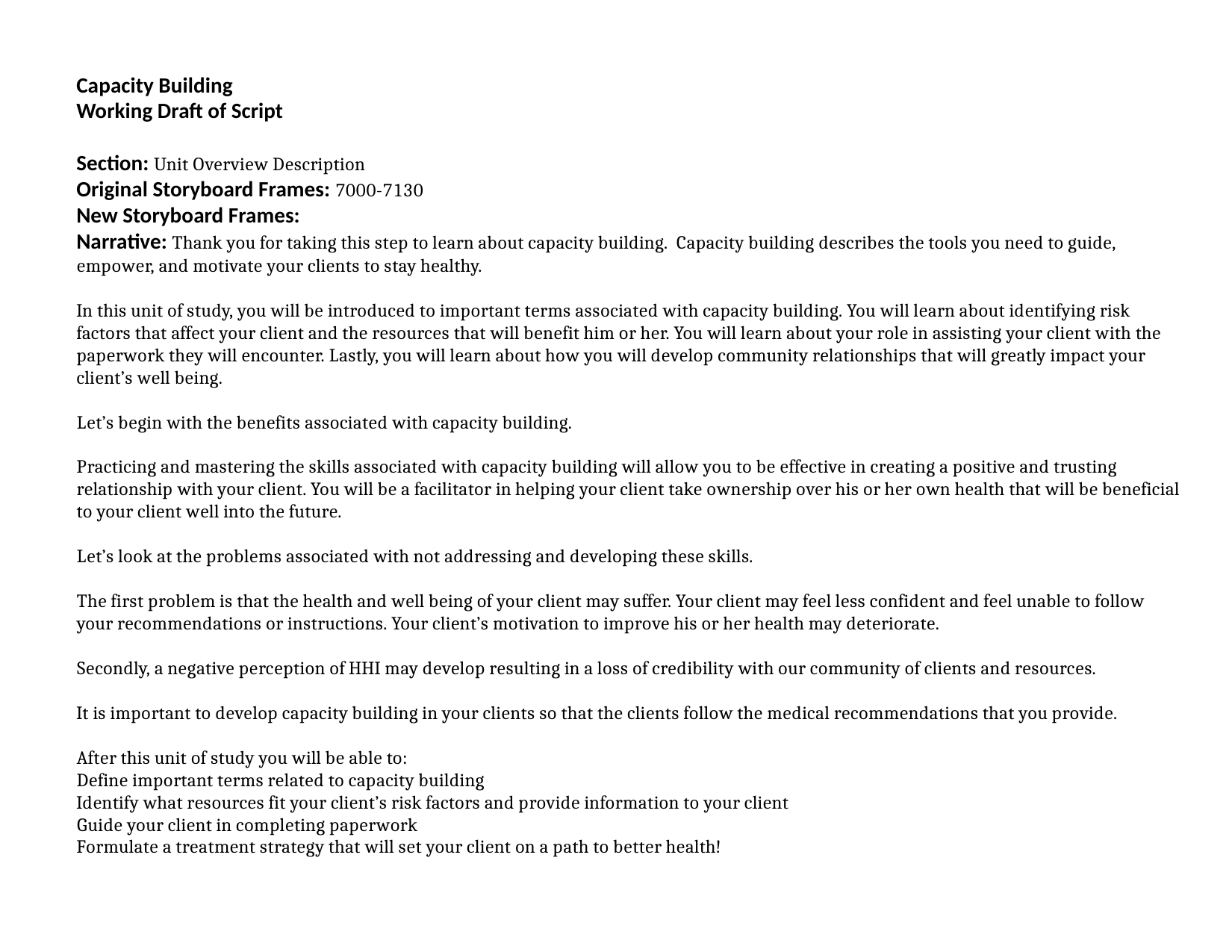

Capacity Building
Working Draft of Script

Section: Unit Overview Description
Original Storyboard Frames: 7000-7130
New Storyboard Frames:
Narrative: Thank you for taking this step to learn about capacity building.  Capacity building describes the tools you need to guide, empower, and motivate your clients to stay healthy.

In this unit of study, you will be introduced to important terms associated with capacity building. You will learn about identifying risk factors that affect your client and the resources that will benefit him or her. You will learn about your role in assisting your client with the paperwork they will encounter. Lastly, you will learn about how you will develop community relationships that will greatly impact your client’s well being.

Let’s begin with the benefits associated with capacity building.

Practicing and mastering the skills associated with capacity building will allow you to be effective in creating a positive and trusting relationship with your client. You will be a facilitator in helping your client take ownership over his or her own health that will be beneficial to your client well into the future.

Let’s look at the problems associated with not addressing and developing these skills.

The first problem is that the health and well being of your client may suffer. Your client may feel less confident and feel unable to follow your recommendations or instructions. Your client’s motivation to improve his or her health may deteriorate.

Secondly, a negative perception of HHI may develop resulting in a loss of credibility with our community of clients and resources.

It is important to develop capacity building in your clients so that the clients follow the medical recommendations that you provide.

After this unit of study you will be able to:
Define important terms related to capacity building
Identify what resources fit your client’s risk factors and provide information to your client
Guide your client in completing paperwork
Formulate a treatment strategy that will set your client on a path to better health!